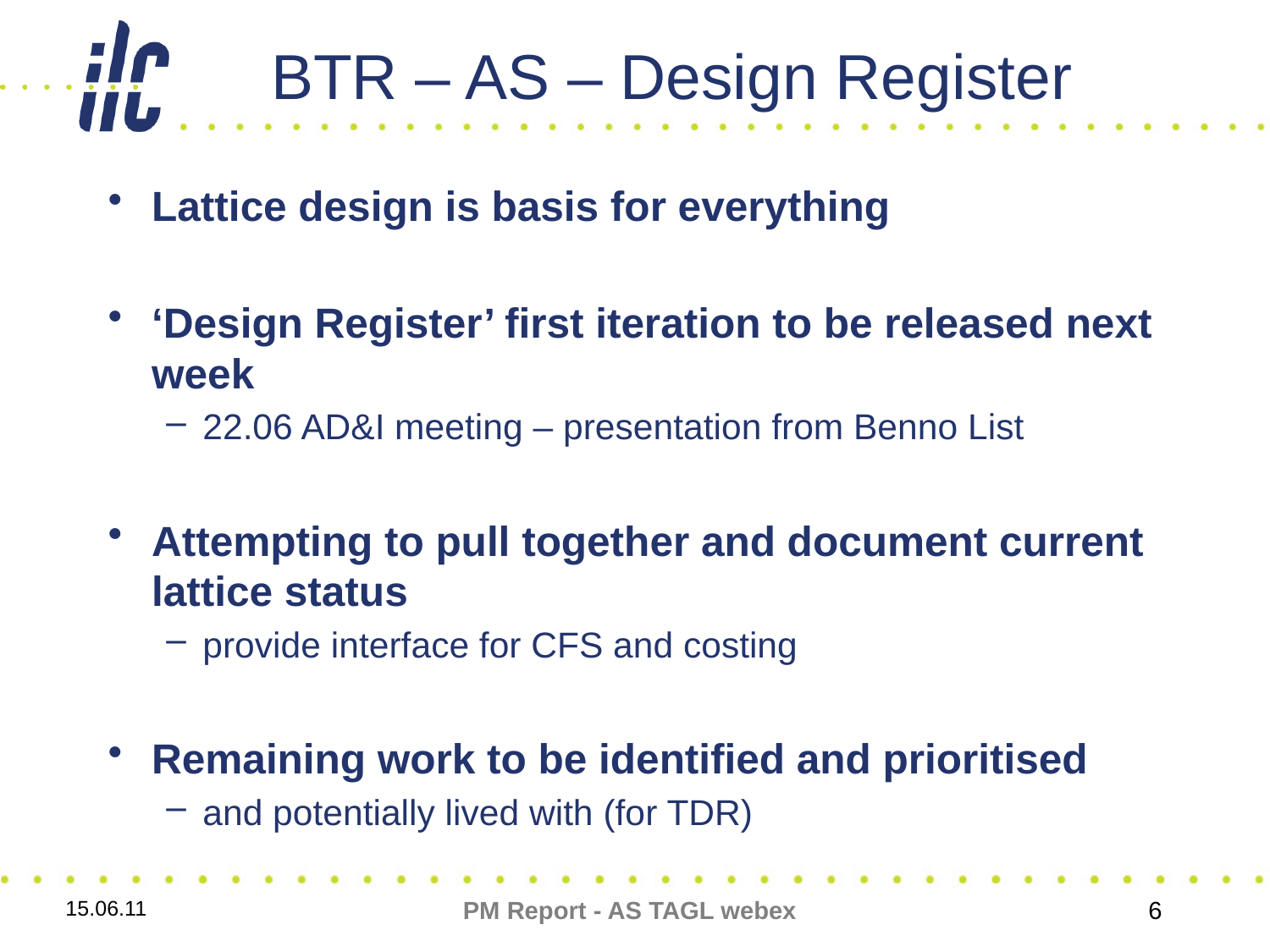

# BTR – AS – Design Register
Lattice design is basis for everything

‘Design Register’ first iteration to be released next week
22.06 AD&I meeting – presentation from Benno List

Attempting to pull together and document current lattice status
provide interface for CFS and costing

Remaining work to be identified and prioritised
and potentially lived with (for TDR)
15.06.11
PM Report - AS TAGL webex
6